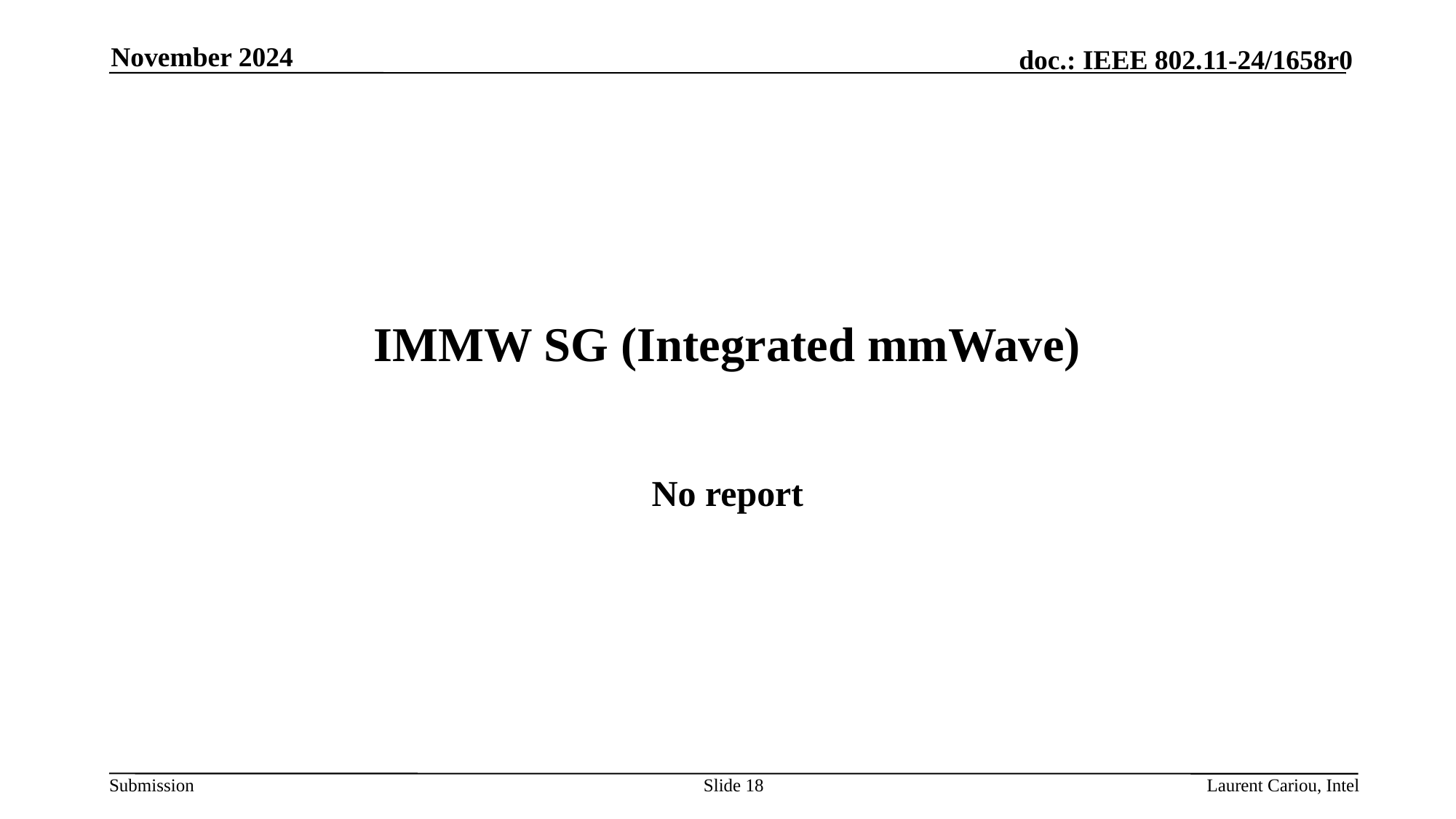

November 2024
# IMMW SG (Integrated mmWave)
No report
Slide 18
Laurent Cariou, Intel